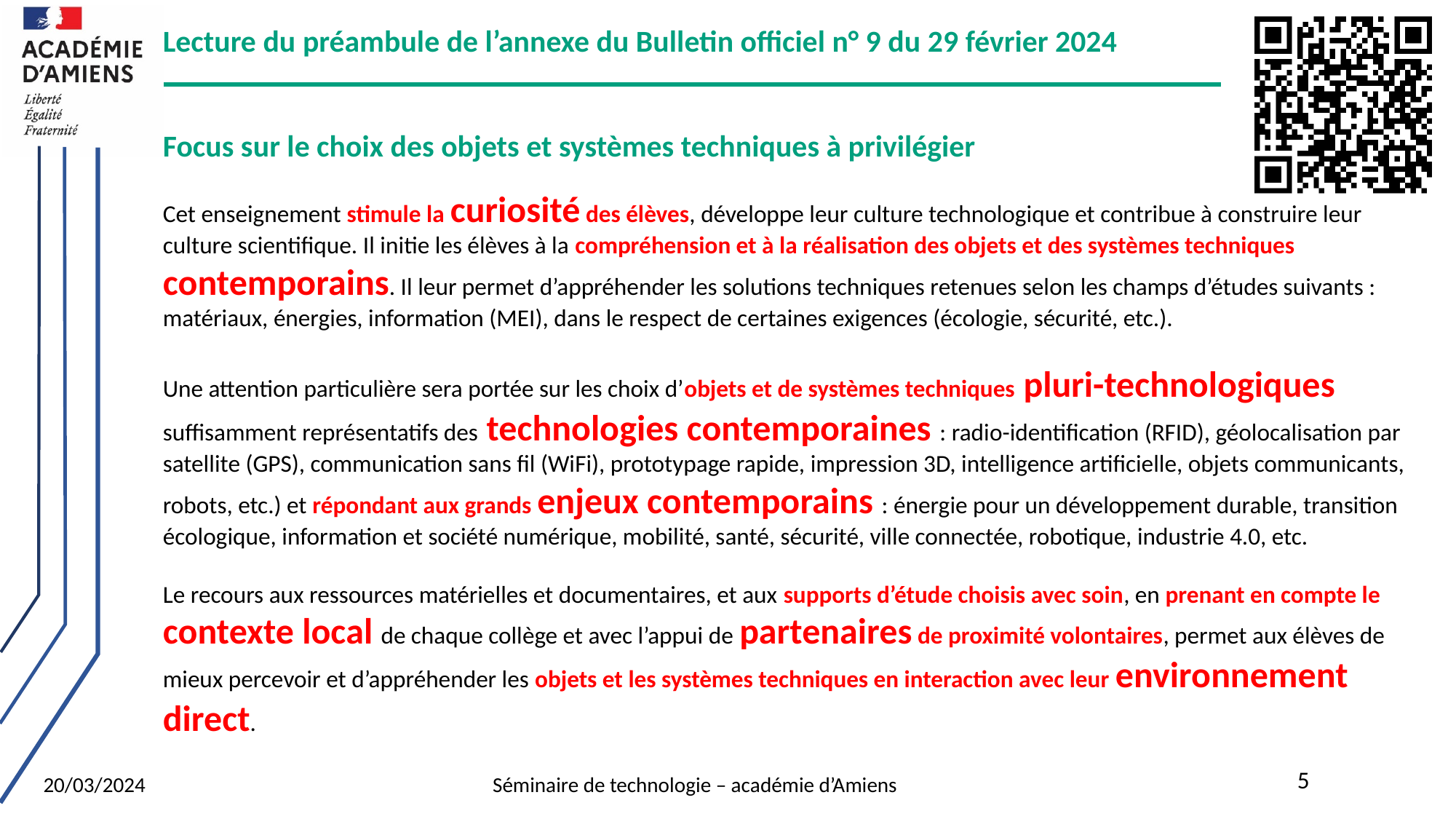

Lecture du préambule de l’annexe du Bulletin officiel n° 9 du 29 février 2024
Focus sur le choix des objets et systèmes techniques à privilégier
Cet enseignement stimule la curiosité des élèves, développe leur culture technologique et contribue à construire leur culture scientifique. Il initie les élèves à la compréhension et à la réalisation des objets et des systèmes techniques contemporains. Il leur permet d’appréhender les solutions techniques retenues selon les champs d’études suivants : matériaux, énergies, information (MEI), dans le respect de certaines exigences (écologie, sécurité, etc.).

Une attention particulière sera portée sur les choix d’objets et de systèmes techniques pluri-technologiques suffisamment représentatifs des technologies contemporaines : radio-identification (RFID), géolocalisation par satellite (GPS), communication sans fil (WiFi), prototypage rapide, impression 3D, intelligence artificielle, objets communicants, robots, etc.) et répondant aux grands enjeux contemporains : énergie pour un développement durable, transition écologique, information et société numérique, mobilité, santé, sécurité, ville connectée, robotique, industrie 4.0, etc.

Le recours aux ressources matérielles et documentaires, et aux supports d’étude choisis avec soin, en prenant en compte le contexte local de chaque collège et avec l’appui de partenaires de proximité volontaires, permet aux élèves de mieux percevoir et d’appréhender les objets et les systèmes techniques en interaction avec leur environnement direct.

5